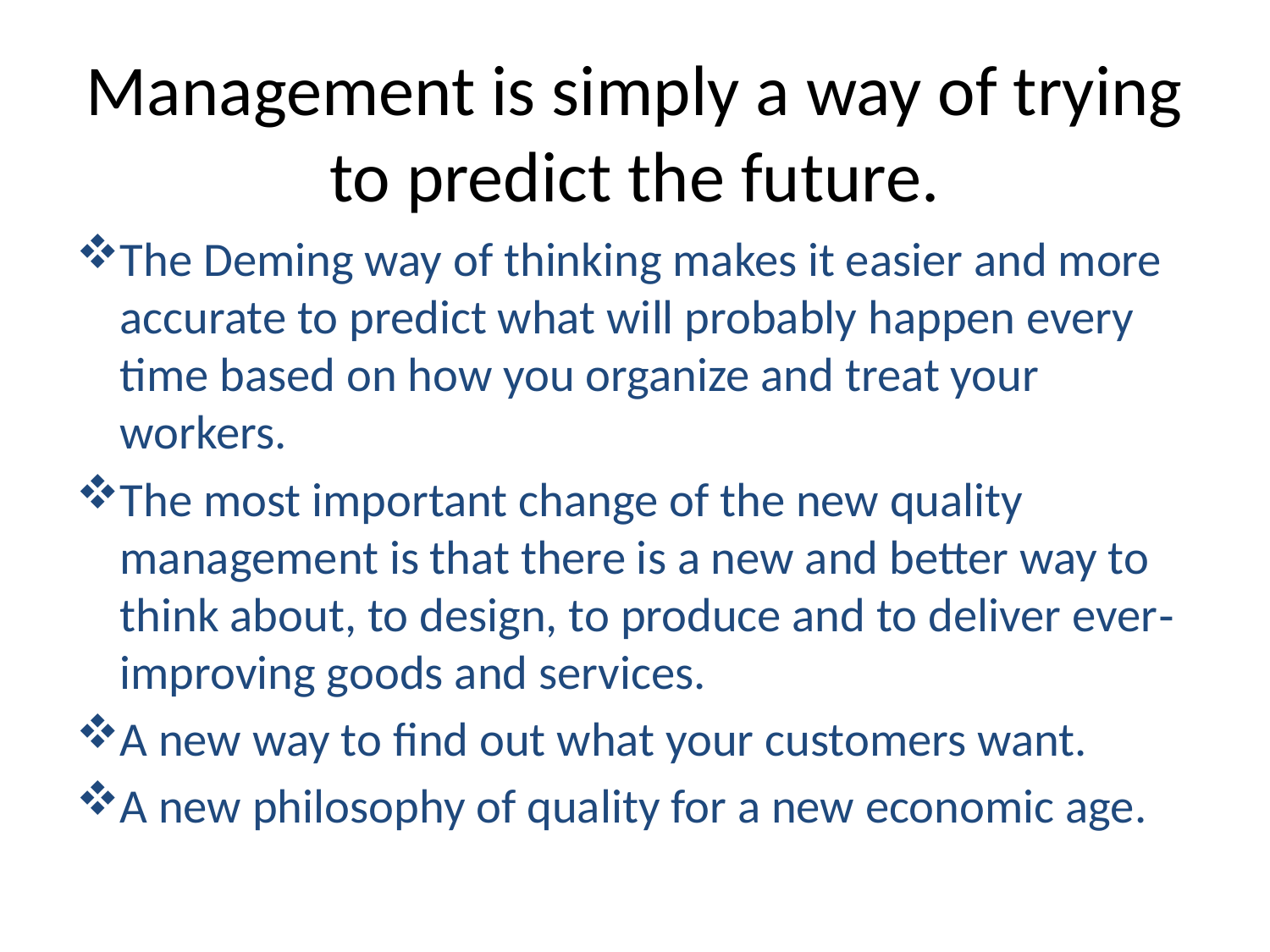

# Management is simply a way of trying to predict the future.
The Deming way of thinking makes it easier and more accurate to predict what will probably happen every time based on how you organize and treat your workers.
The most important change of the new quality management is that there is a new and better way to think about, to design, to produce and to deliver ever‐improving goods and services.
A new way to find out what your customers want.
A new philosophy of quality for a new economic age.